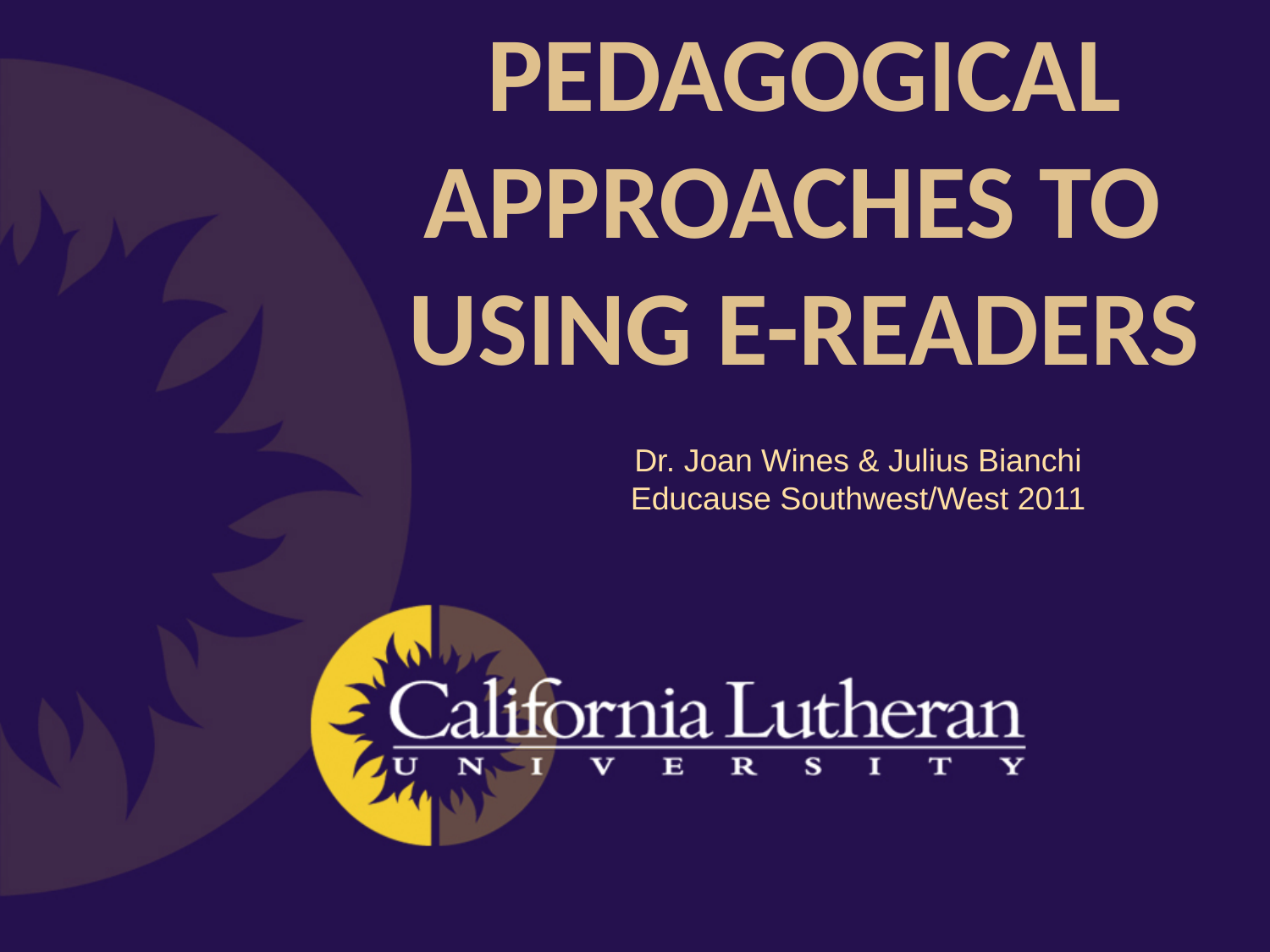

# Pedagogical Approaches to Using E-Readers
Dr. Joan Wines & Julius Bianchi
Educause Southwest/West 2011